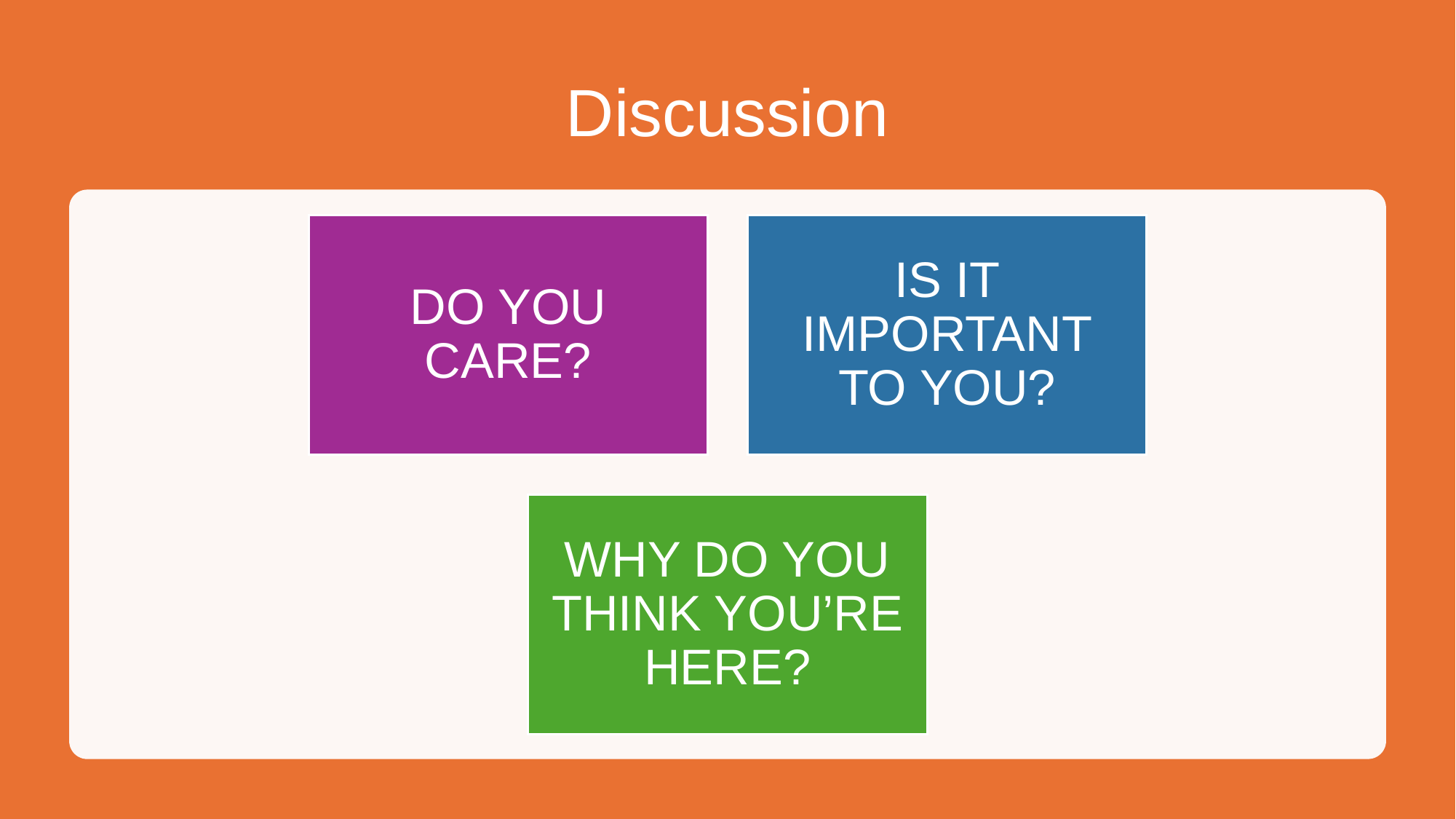

# Discussion

Do you care?
Is it important to you?
Why do you think you’re here?